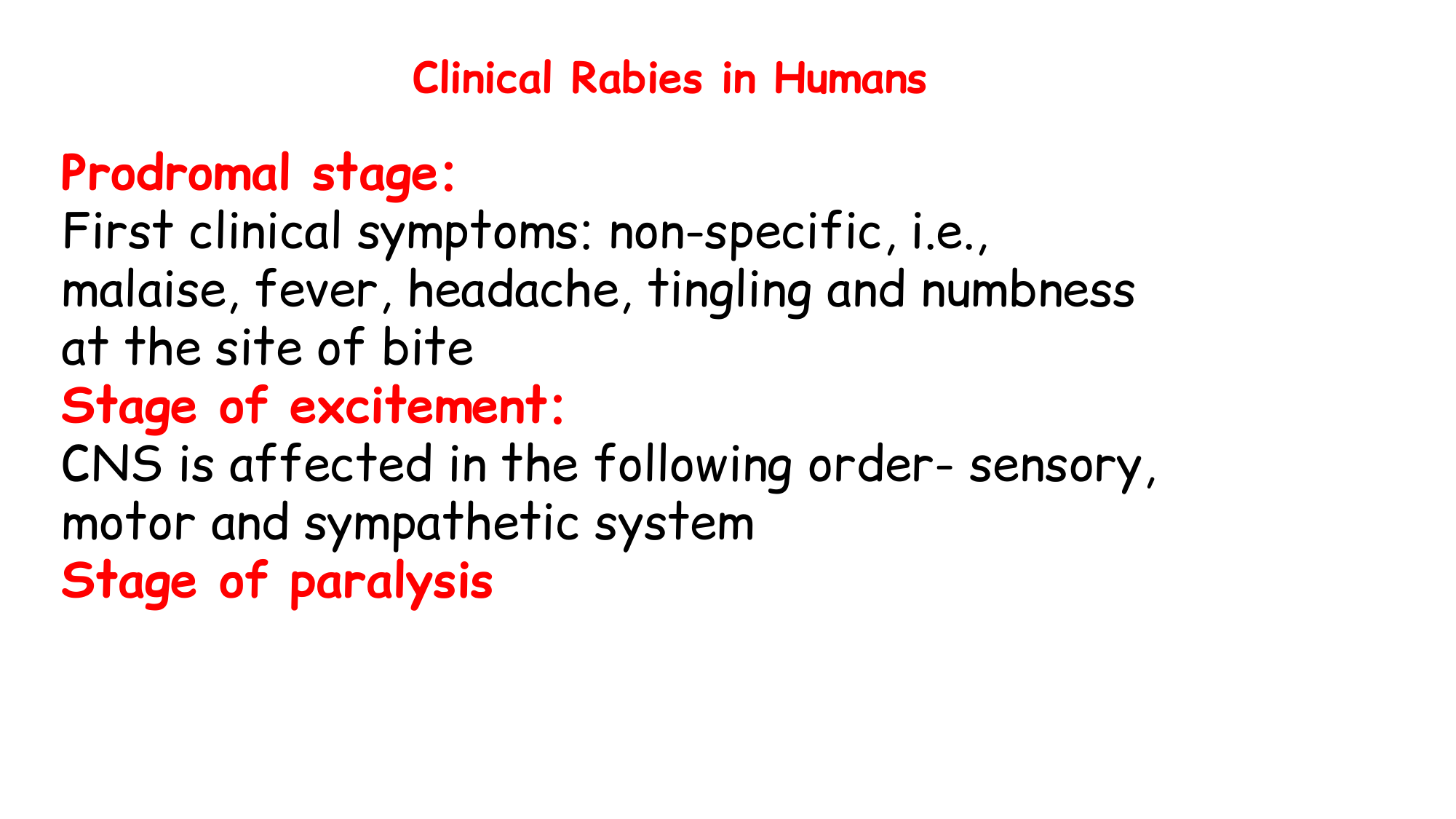

Clinical Rabies in Humans
Prodromal stage:
First clinical symptoms: non-specific, i.e., malaise, fever, headache, tingling and numbness at the site of bite
Stage of excitement:
CNS is affected in the following order- sensory, motor and sympathetic system
Stage of paralysis